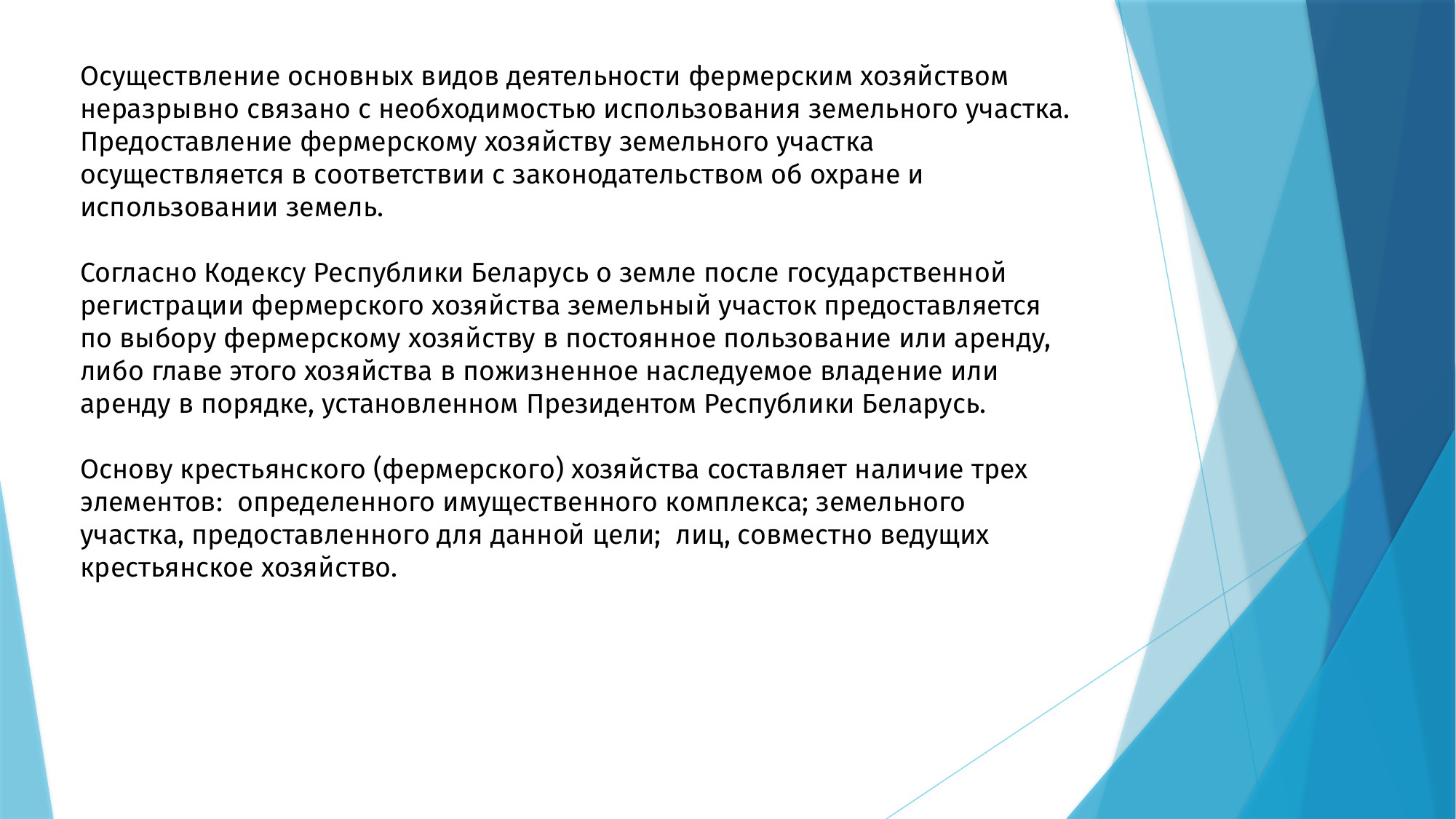

Осуществление основных видов деятельности фермерским хозяйством неразрывно связано с необходимостью использования земельного участка. Предоставление фермерскому хозяйству земельного участка осуществляется в соответствии с законодательством об охране и использовании земель.

Согласно Кодексу Республики Беларусь о земле после государственной регистрации фермерского хозяйства земельный участок предоставляется по выбору фермерскому хозяйству в постоянное пользование или аренду, либо главе этого хозяйства в пожизненное наследуемое владение или аренду в порядке, установленном Президентом Республики Беларусь.

Основу крестьянского (фермерского) хозяйства составляет наличие трех элементов:  определенного имущественного комплекса; земельного участка, предоставленного для данной цели;  лиц, совместно ведущих крестьянское хозяйство.